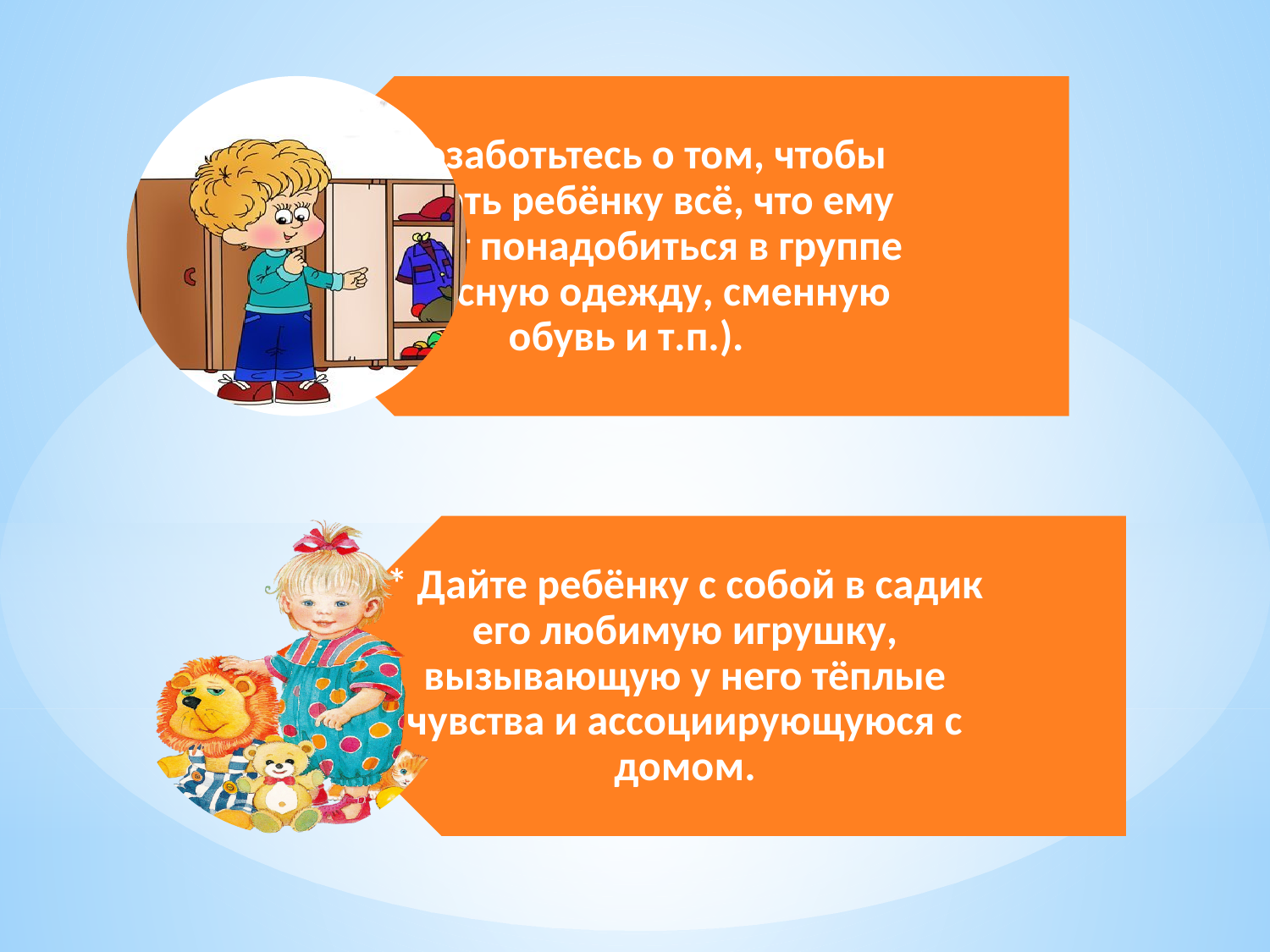

* Позаботьтесь о том, чтобы собрать ребёнку всё, что ему может понадобиться в группе (запасную одежду, сменную обувь и т.п.).
* Дайте ребёнку с собой в садик его любимую игрушку, вызывающую у него тёплые чувства и ассоциирующуюся с домом.